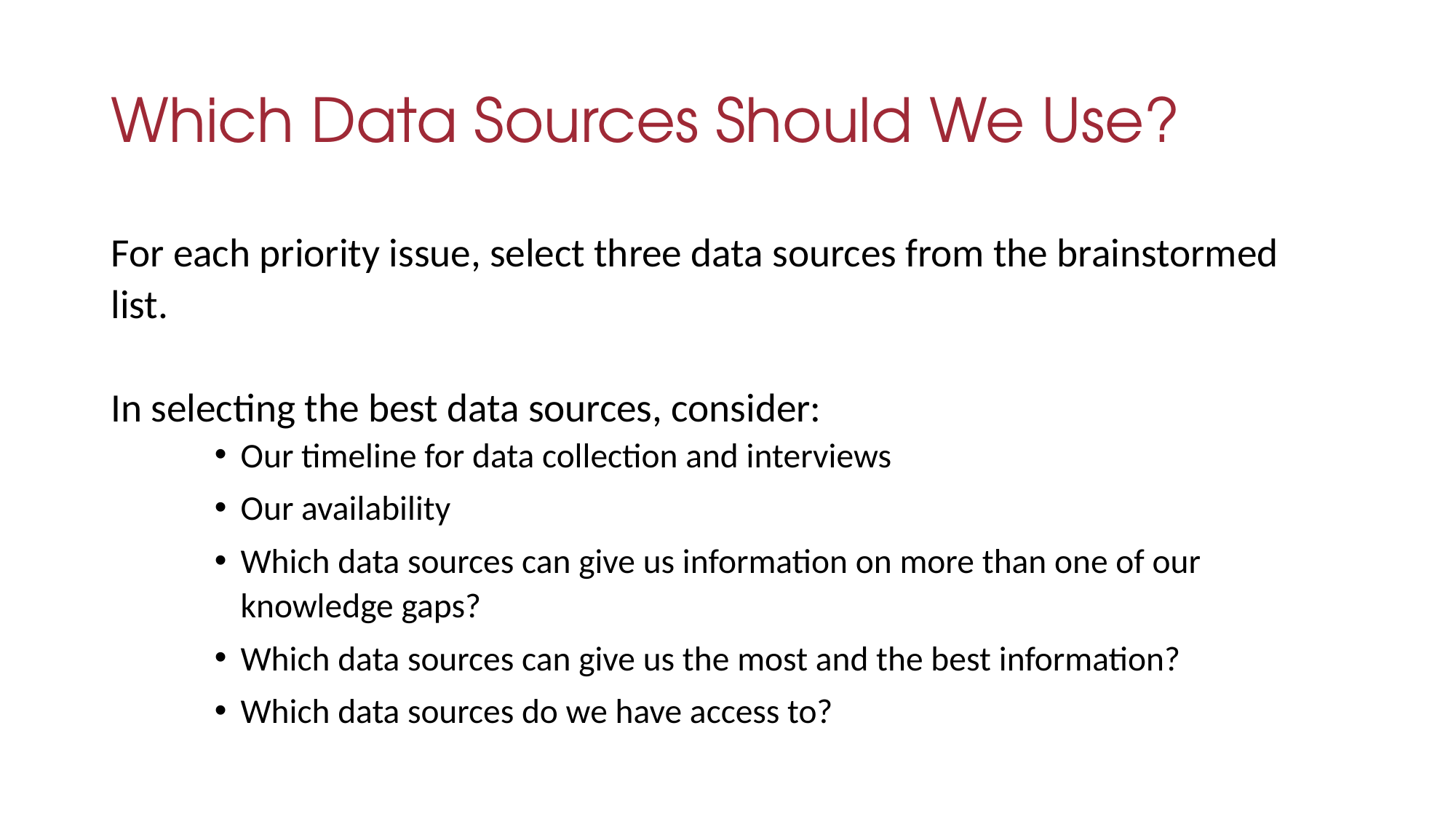

# Which Data Sources Should We Use?
For each priority issue, select three data sources from the brainstormed list.

In selecting the best data sources, consider:
Our timeline for data collection and interviews
Our availability
Which data sources can give us information on more than one of our knowledge gaps?
Which data sources can give us the most and the best information?
Which data sources do we have access to?